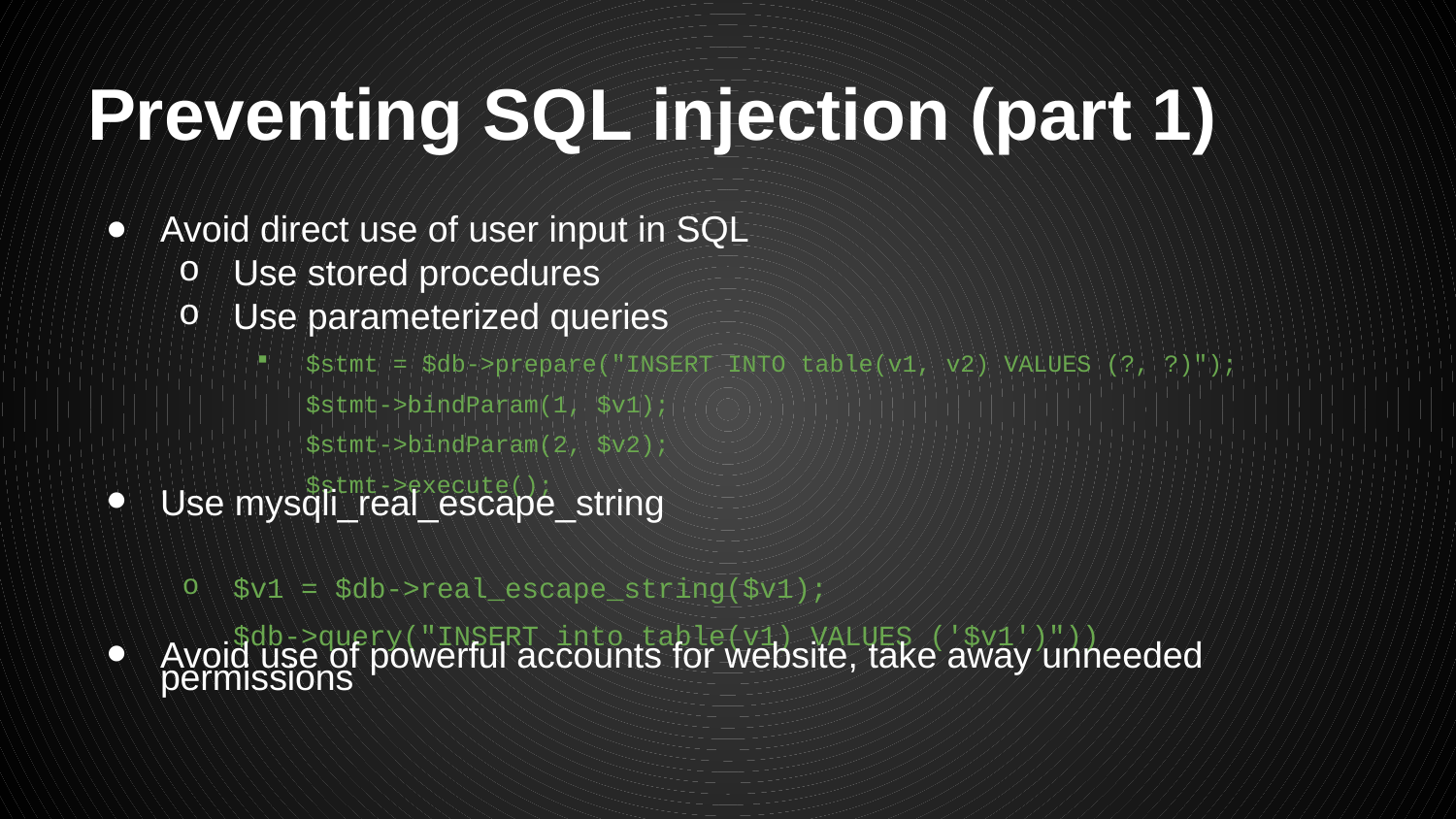

# Preventing SQL injection (part 1)
Avoid direct use of user input in SQL
Use stored procedures
Use parameterized queries
$stmt = $db->prepare("INSERT INTO table(v1, v2) VALUES (?, ?)");
$stmt->bindParam(1, $v1);
$stmt->bindParam(2, $v2);
$stmt->execute();
Use mysqli_real_escape_string
$v1 = $db->real_escape_string($v1);
$db->query("INSERT into table(v1) VALUES ('$v1')"))
Avoid use of powerful accounts for website, take away unneeded permissions